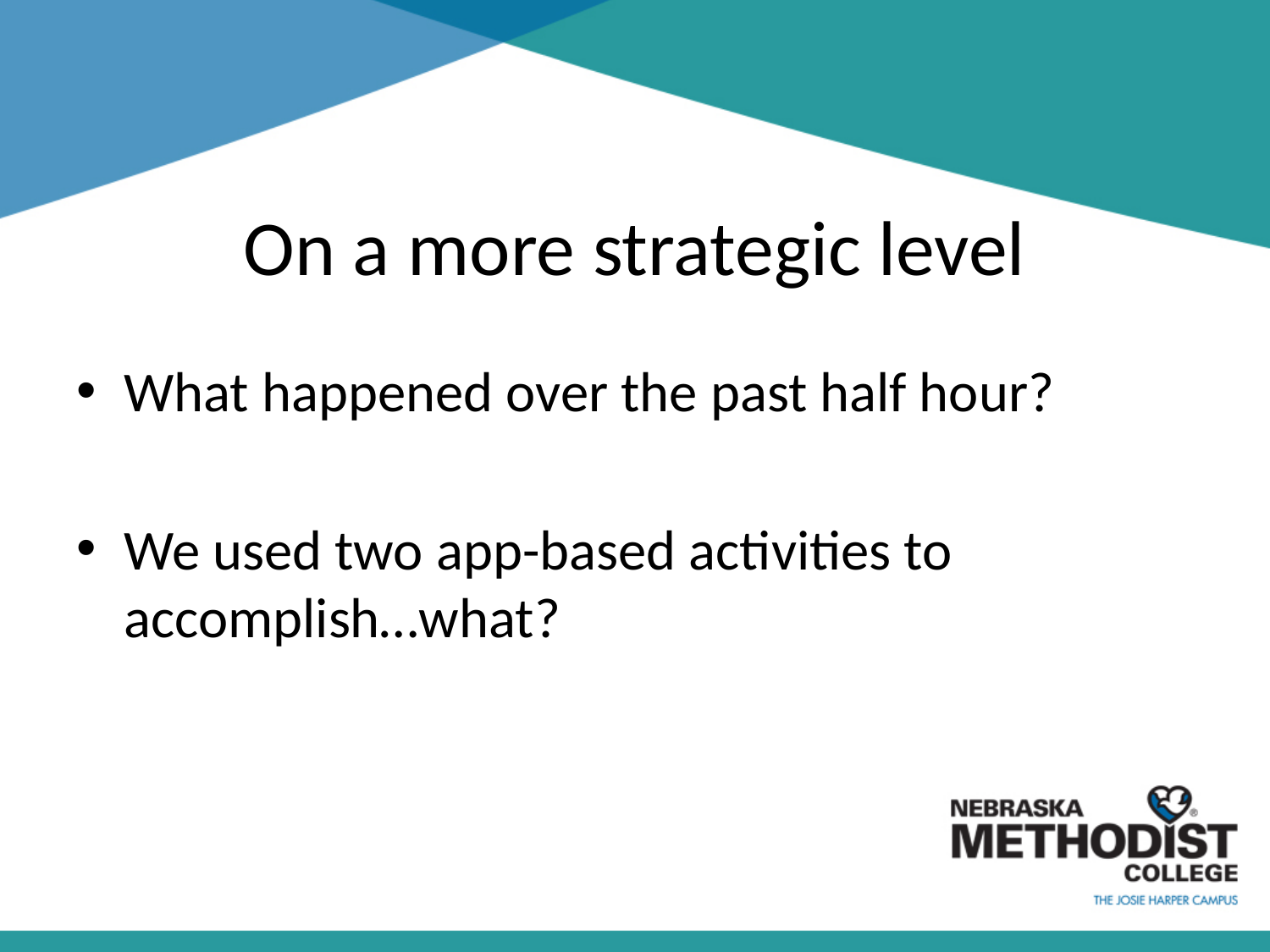

# On a more strategic level
What happened over the past half hour?

We used two app-based activities to accomplish…what?